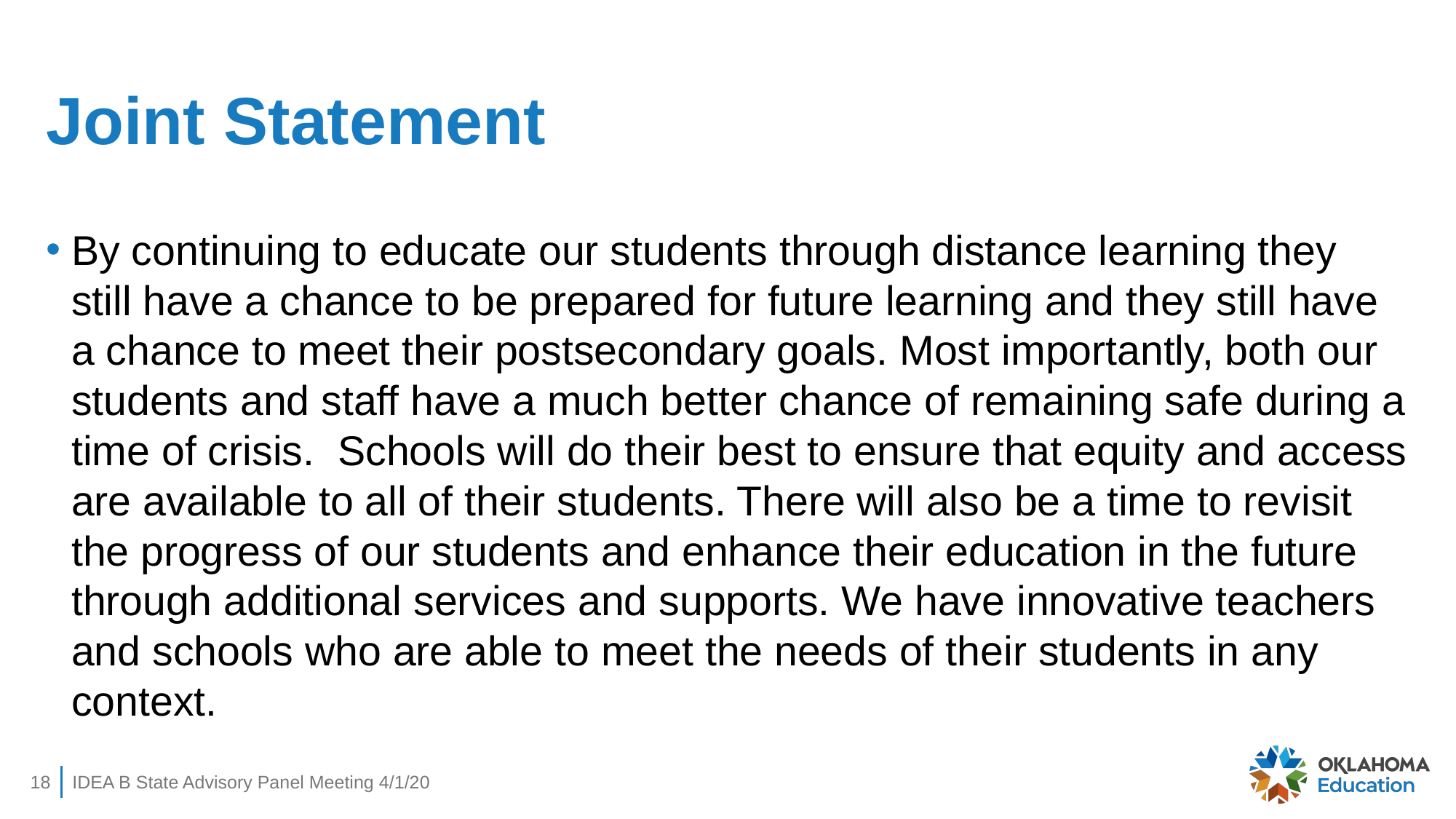

# Joint Statement
By continuing to educate our students through distance learning they still have a chance to be prepared for future learning and they still have a chance to meet their postsecondary goals. Most importantly, both our students and staff have a much better chance of remaining safe during a time of crisis.  Schools will do their best to ensure that equity and access are available to all of their students. There will also be a time to revisit the progress of our students and enhance their education in the future through additional services and supports. We have innovative teachers and schools who are able to meet the needs of their students in any context.

18
IDEA B State Advisory Panel Meeting 4/1/20